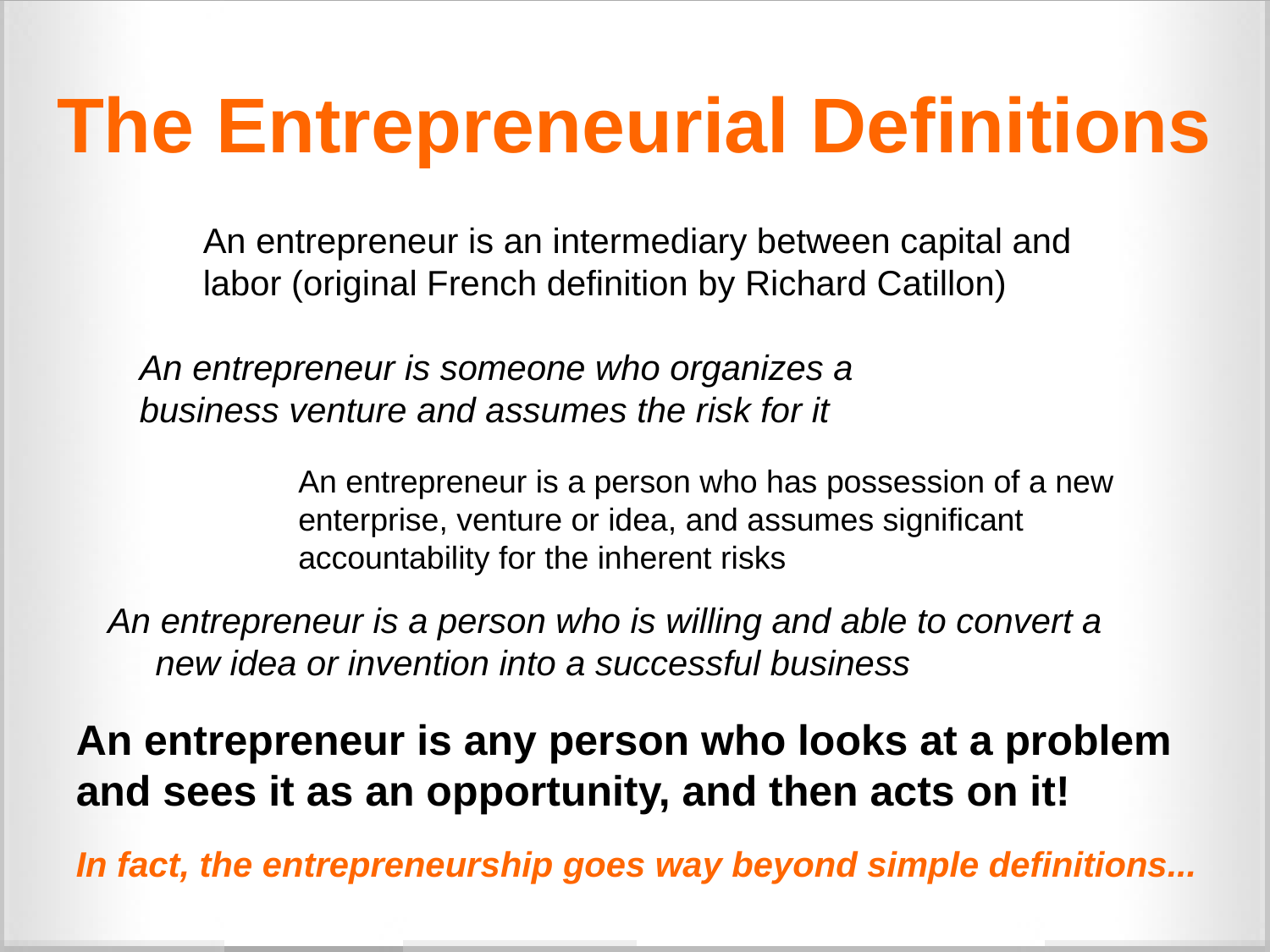

The Entrepreneurial Definitions
An entrepreneur is an intermediary between capital and labor (original French definition by Richard Catillon)
An entrepreneur is someone who organizes a business venture and assumes the risk for it
An entrepreneur is a person who has possession of a new enterprise, venture or idea, and assumes significant accountability for the inherent risks
An entrepreneur is a person who is willing and able to convert a new idea or invention into a successful business
An entrepreneur is any person who looks at a problem and sees it as an opportunity, and then acts on it!
In fact, the entrepreneurship goes way beyond simple definitions...